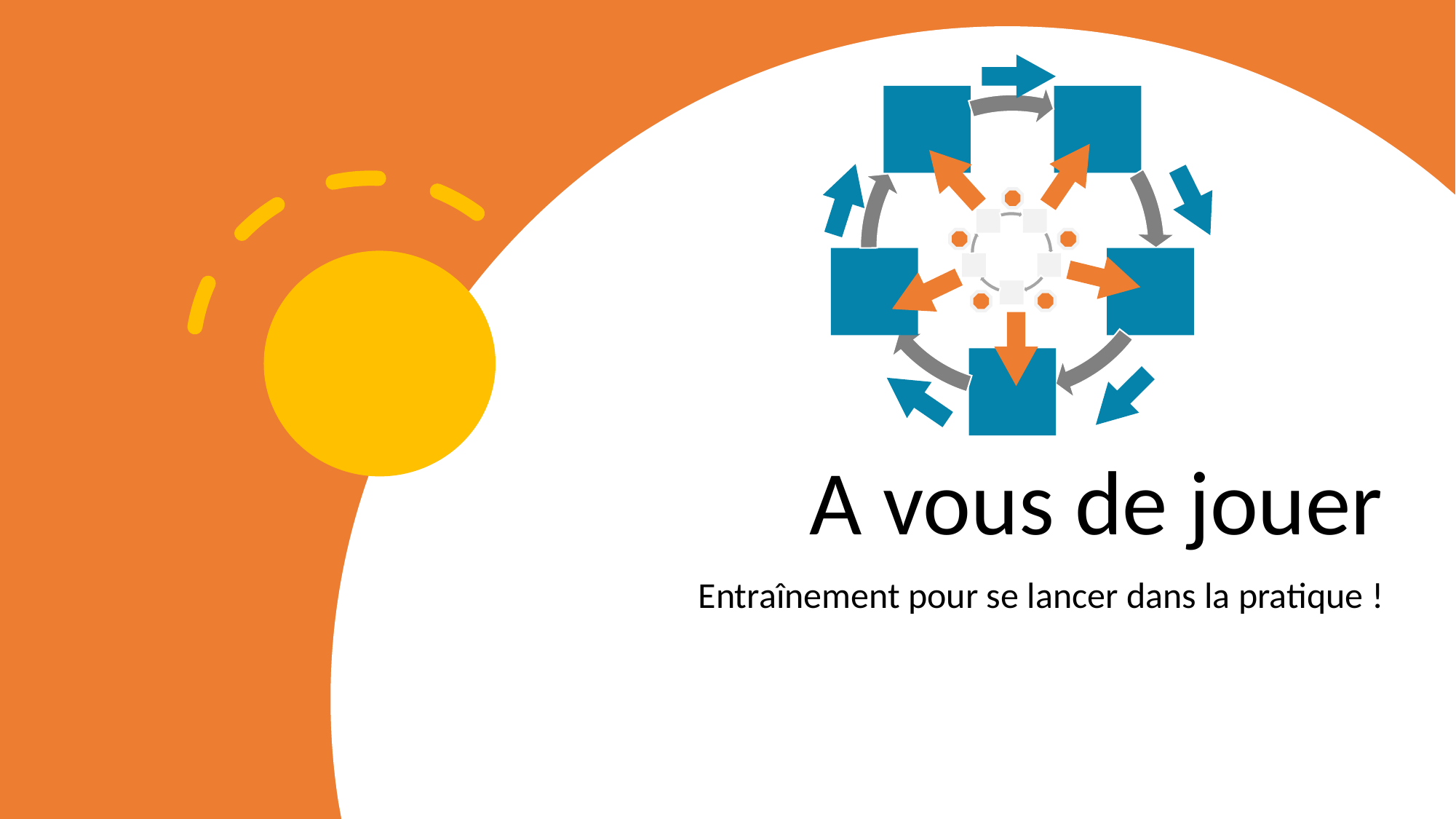

# A vous de jouer

Entraînement pour se lancer dans la pratique !